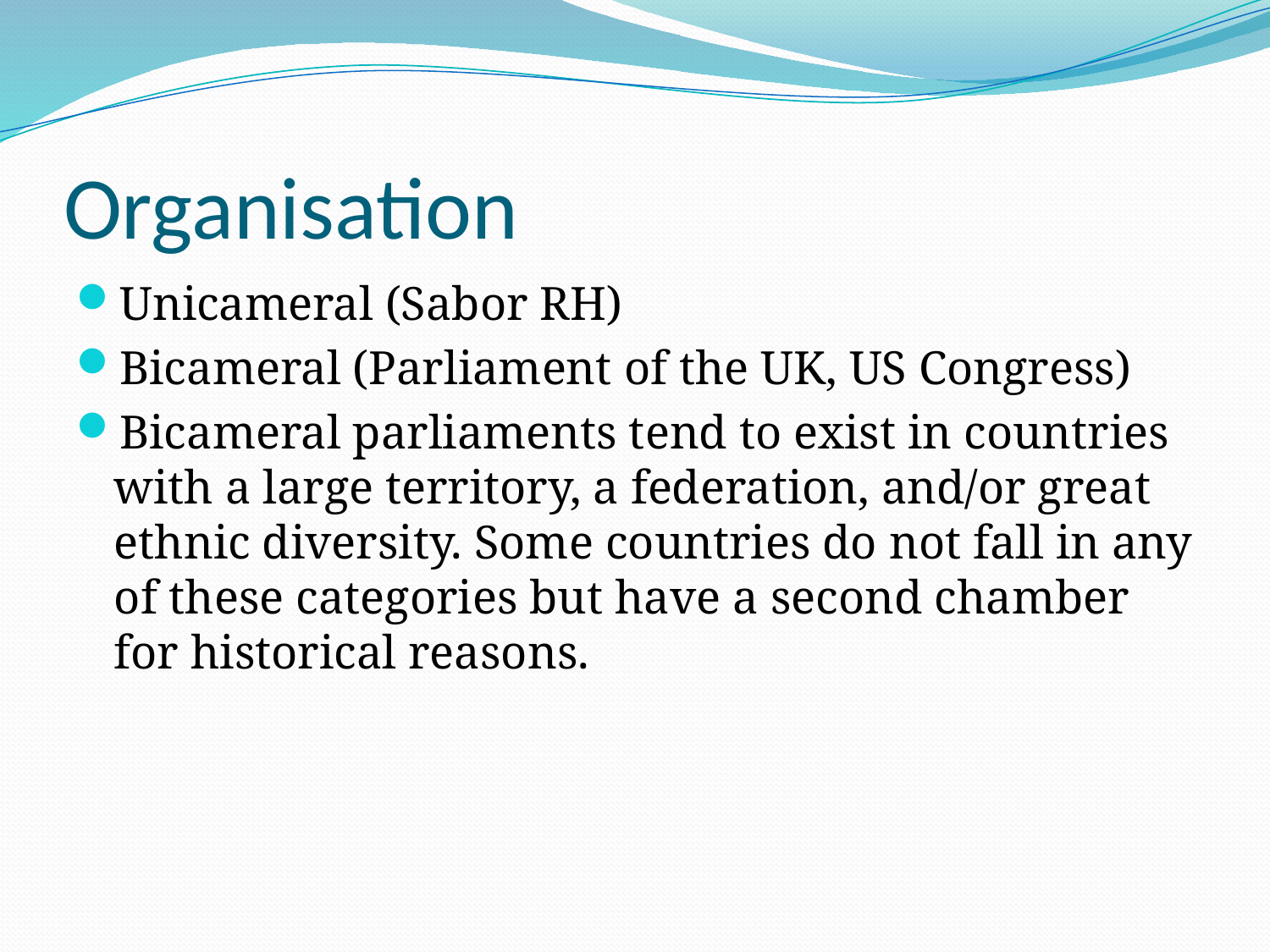

# Organisation
Unicameral (Sabor RH)
Bicameral (Parliament of the UK, US Congress)
Bicameral parliaments tend to exist in countries with a large territory, a federation, and/or great ethnic diversity. Some countries do not fall in any of these categories but have a second chamber for historical reasons.